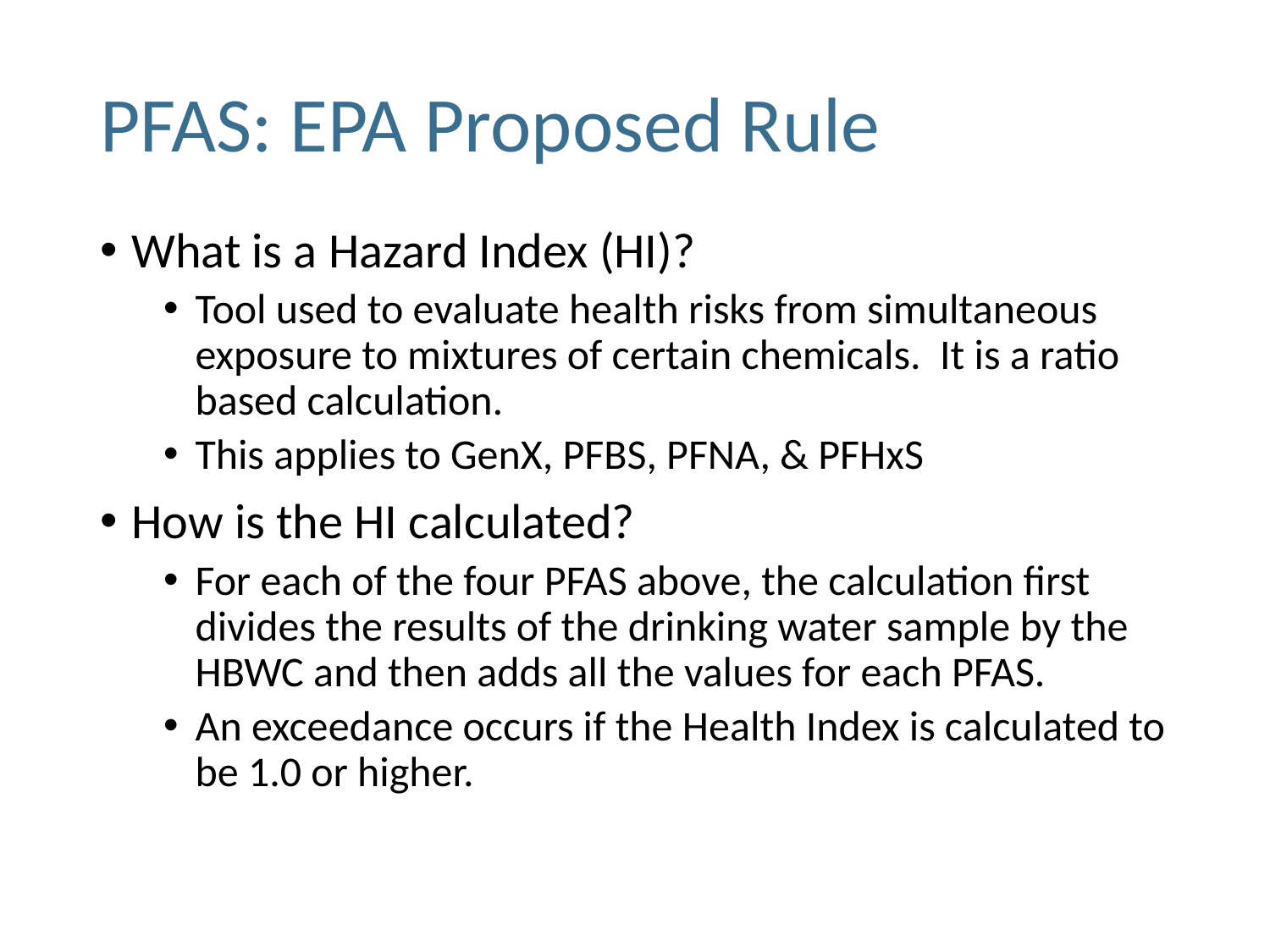

# PFAS: EPA Proposed Rule
What is a Hazard Index (HI)?
Tool used to evaluate health risks from simultaneous exposure to mixtures of certain chemicals.  It is a ratio based calculation.
This applies to GenX, PFBS, PFNA, & PFHxS
How is the HI calculated?
For each of the four PFAS above, the calculation first divides the results of the drinking water sample by the HBWC and then adds all the values for each PFAS.
An exceedance occurs if the Health Index is calculated to be 1.0 or higher.